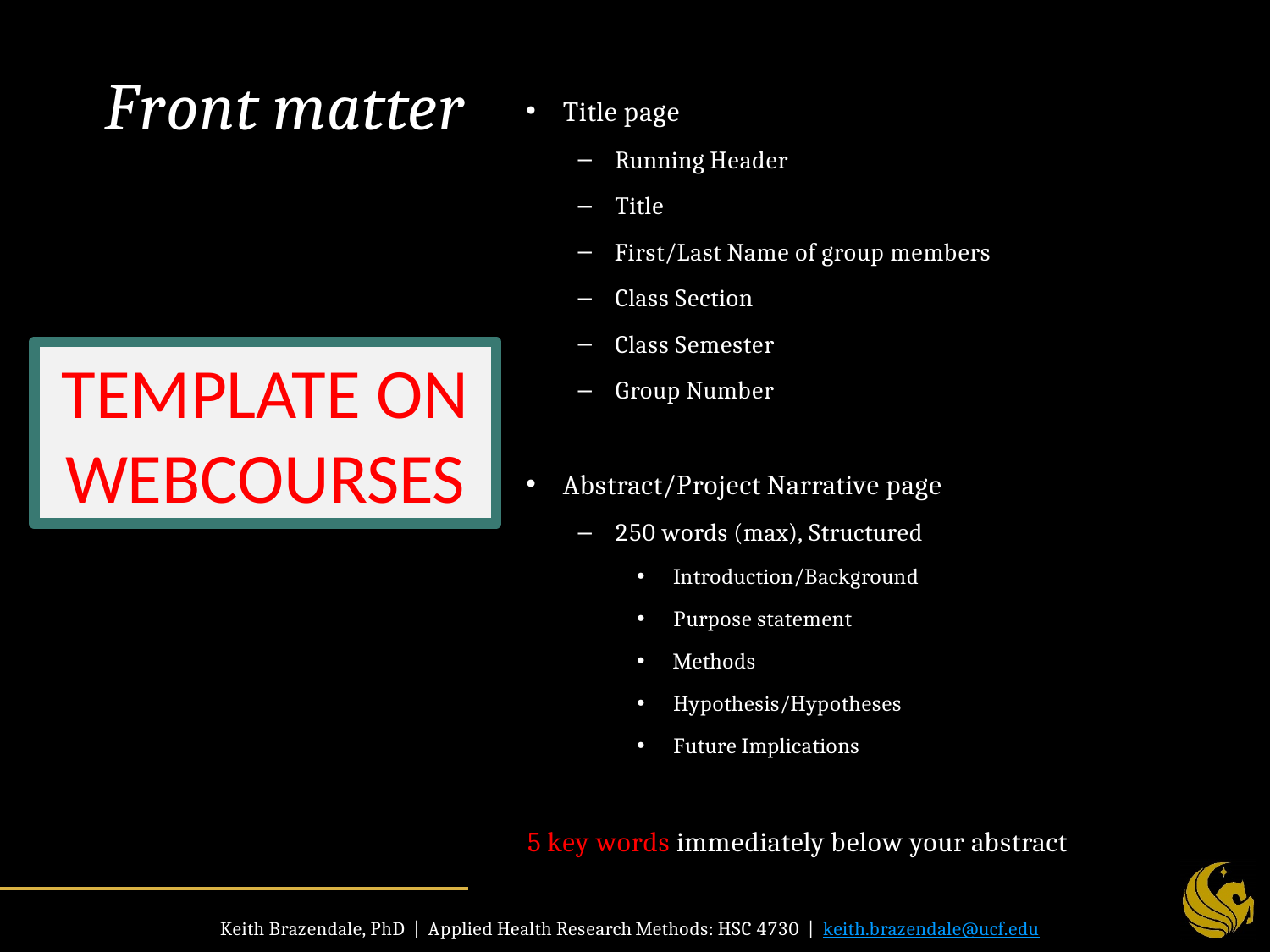

# Front matter
Title page
Running Header
Title
First/Last Name of group members
Class Section
Class Semester
Group Number

Abstract/Project Narrative page
250 words (max), Structured
Introduction/Background
Purpose statement
Methods
Hypothesis/Hypotheses
Future Implications

5 key words immediately below your abstract
TEMPLATE ON WEBCOURSES